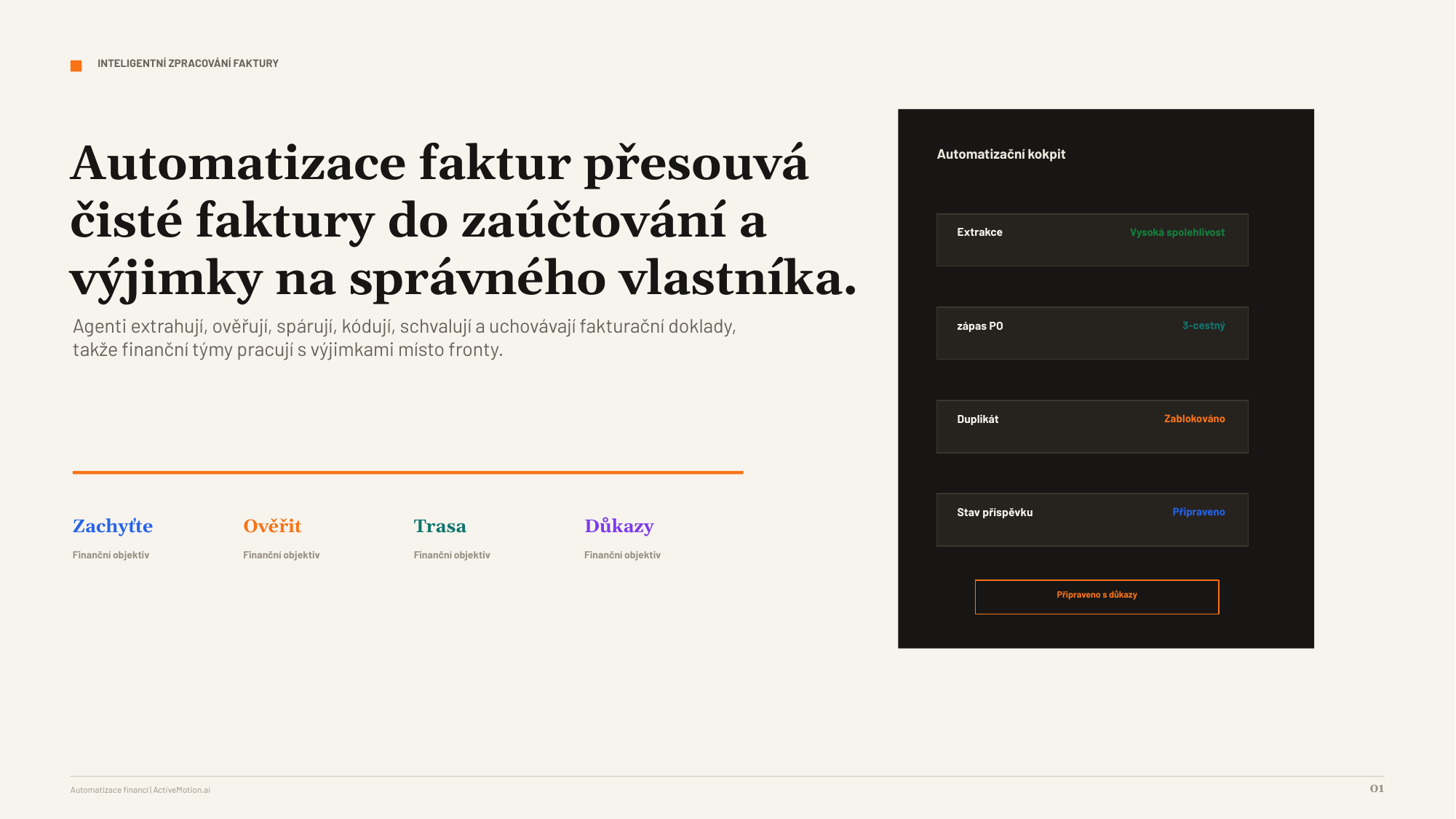

INTELIGENTNÍ ZPRACOVÁNÍ FAKTURY

Automatizace faktur přesouvá čisté faktury do zaúčtování a výjimky na správného vlastníka.
Automatizační kokpit

Extrakce
Vysoká spolehlivost

Agenti extrahují, ověřují, spárují, kódují, schvalují a uchovávají fakturační doklady, takže finanční týmy pracují s výjimkami místo fronty.
zápas PO
3-cestný

Duplikát
Zablokováno

Stav příspěvku
Připraveno
Zachyťte
Ověřit
Trasa
Důkazy
Finanční objektiv
Finanční objektiv
Finanční objektiv
Finanční objektiv

Připraveno s důkazy

01
Automatizace financí | ActiveMotion.ai